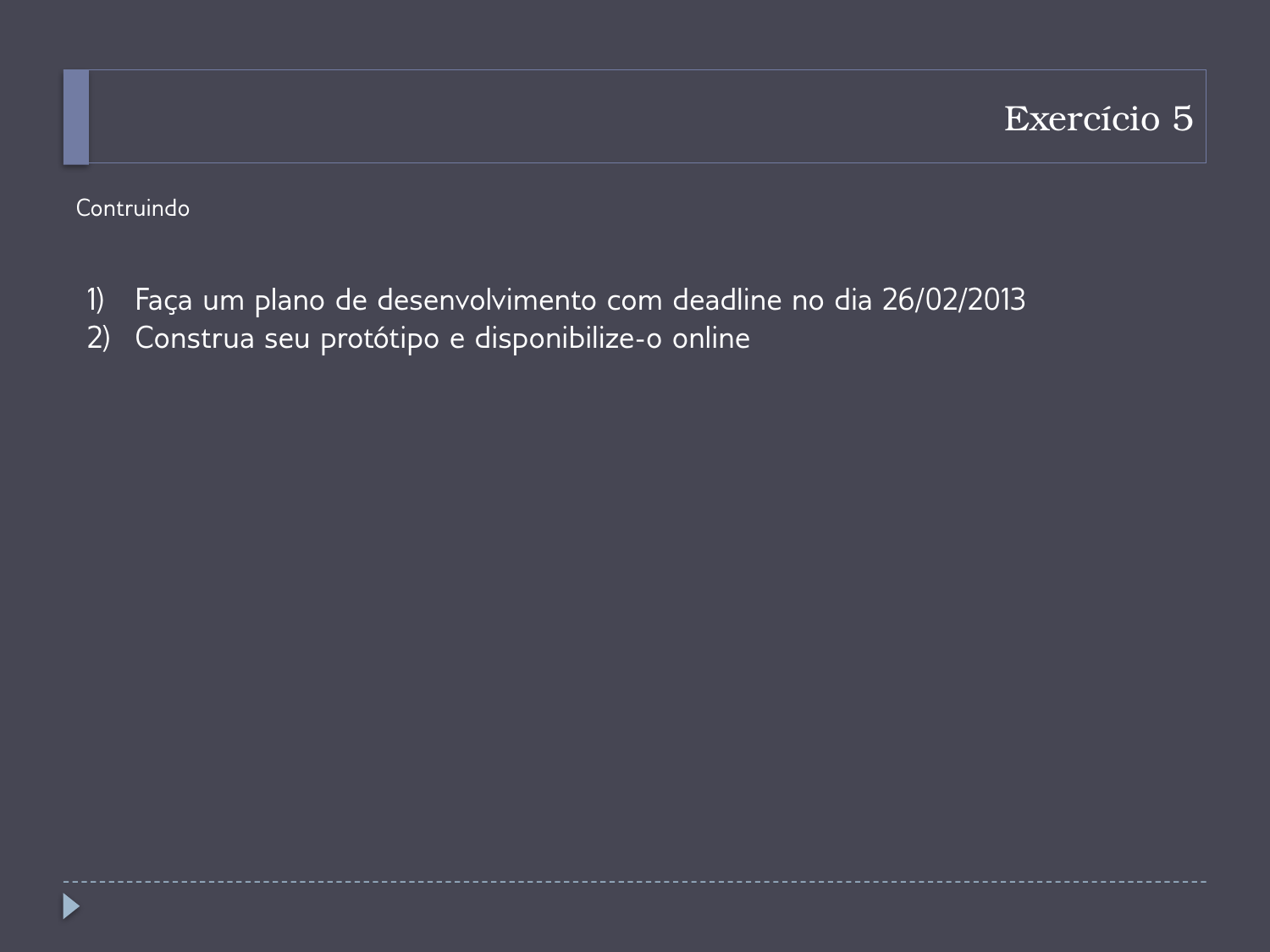

# Exercício 5
Contruindo
Faça um plano de desenvolvimento com deadline no dia 26/02/2013
Construa seu protótipo e disponibilize-o online